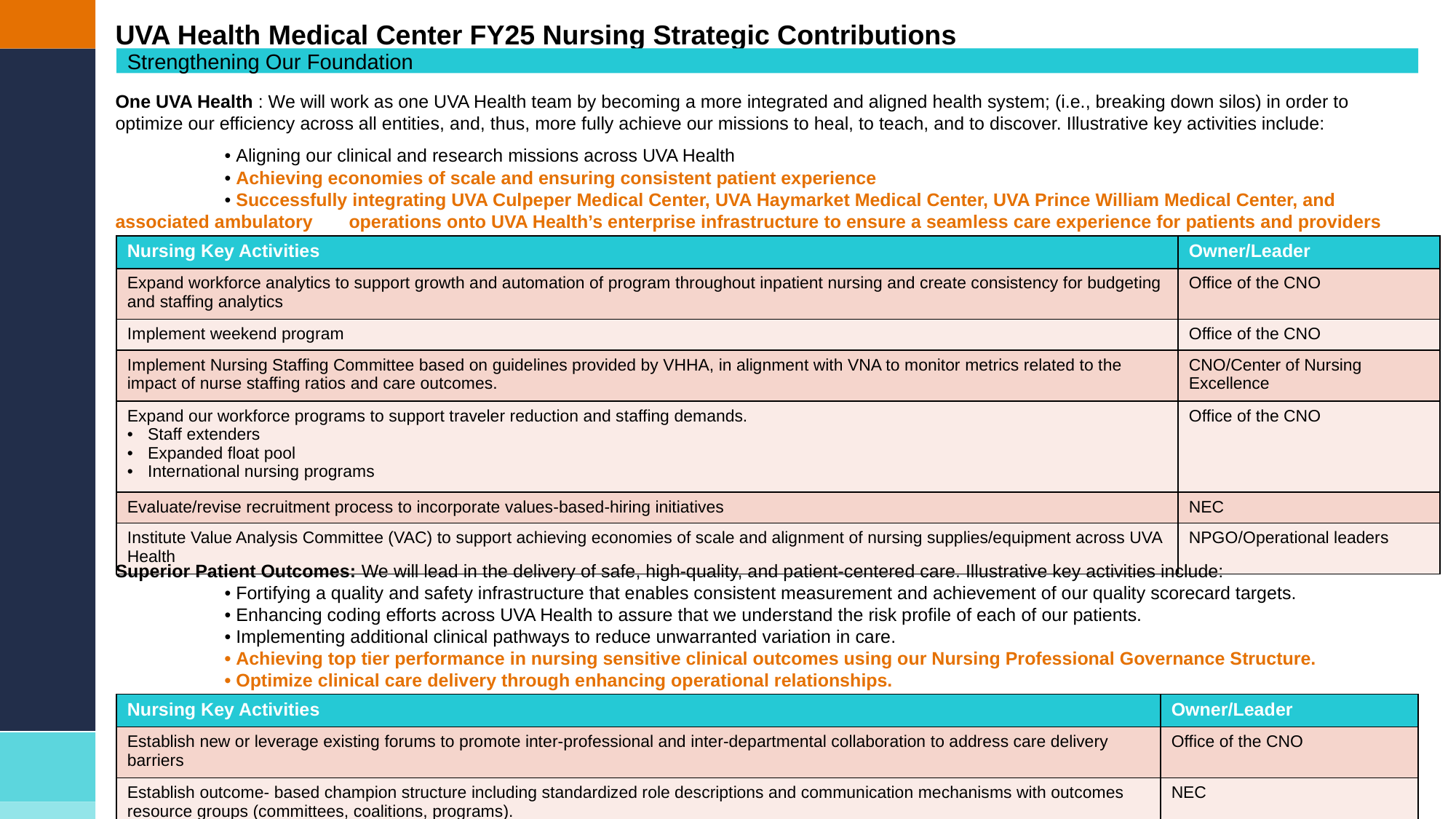

UVA Health Medical Center FY25 Nursing Strategic Contributions

One UVA Health : We will work as one UVA Health team by becoming a more integrated and aligned health system; (i.e., breaking down silos) in order to optimize our efficiency across all entities, and, thus, more fully achieve our missions to heal, to teach, and to discover. Illustrative key activities include:

	• Aligning our clinical and research missions across UVA Health
	• Achieving economies of scale and ensuring consistent patient experience
	• Successfully integrating UVA Culpeper Medical Center, UVA Haymarket Medical Center, UVA Prince William Medical Center, and associated ambulatory 	   operations onto UVA Health’s enterprise infrastructure to ensure a seamless care experience for patients and providers across all locations

Strengthening Our Foundation
| Nursing Key Activities | Owner/Leader |
| --- | --- |
| Expand workforce analytics to support growth and automation of program throughout inpatient nursing and create consistency for budgeting and staffing analytics | Office of the CNO |
| Implement weekend program | Office of the CNO |
| Implement Nursing Staffing Committee based on guidelines provided by VHHA, in alignment with VNA to monitor metrics related to the impact of nurse staffing ratios and care outcomes. | CNO/Center of Nursing Excellence |
| Expand our workforce programs to support traveler reduction and staffing demands. Staff extenders Expanded float pool International nursing programs | Office of the CNO |
| Evaluate/revise recruitment process to incorporate values-based-hiring initiatives | NEC |
| Institute Value Analysis Committee (VAC) to support achieving economies of scale and alignment of nursing supplies/equipment across UVA Health | NPGO/Operational leaders |
Superior Patient Outcomes: We will lead in the delivery of safe, high-quality, and patient-centered care. Illustrative key activities include:
	• Fortifying a quality and safety infrastructure that enables consistent measurement and achievement of our quality scorecard targets.
	• Enhancing coding efforts across UVA Health to assure that we understand the risk profile of each of our patients.
	• Implementing additional clinical pathways to reduce unwarranted variation in care.
	• Achieving top tier performance in nursing sensitive clinical outcomes using our Nursing Professional Governance Structure.
	• Optimize clinical care delivery through enhancing operational relationships.
| Nursing Key Activities | Owner/Leader |
| --- | --- |
| Establish new or leverage existing forums to promote inter-professional and inter-departmental collaboration to address care delivery barriers | Office of the CNO |
| Establish outcome- based champion structure including standardized role descriptions and communication mechanisms with outcomes resource groups (committees, coalitions, programs). | NEC |